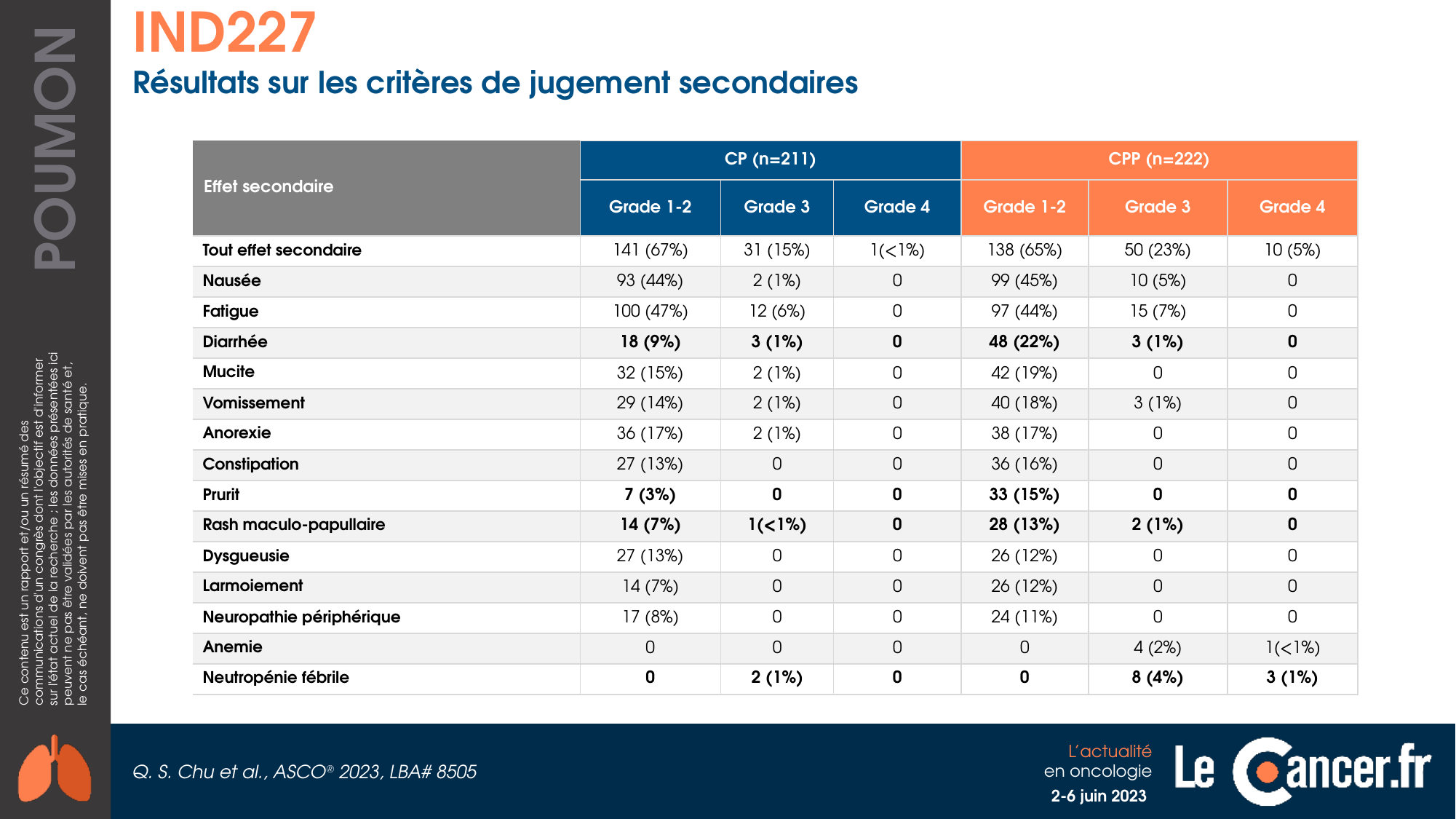

IND227
Résultats sur les critères de jugement secondaires

| Effet secondaire | CP (n=211) |  |  | CPP (n=222) |  |  |
| --- | --- | --- | --- | --- | --- | --- |
|  | Grade 1-2 | Grade 3 | Grade 4 | Grade 1-2 | Grade 3 | Grade 4 |
| Tout effet secondaire | 141 (67%) | 31 (15%) | 1(<1%) | 138 (65%) | 50 (23%) | 10 (5%) |
| Nausée | 93 (44%) | 2 (1%) | 0 | 99 (45%) | 10 (5%) | 0 |
| Fatigue | 100 (47%) | 12 (6%) | 0 | 97 (44%) | 15 (7%) | 0 |
| Diarrhée | 18 (9%) | 3 (1%) | 0 | 48 (22%) | 3 (1%) | 0 |
| Mucite | 32 (15%) | 2 (1%) | 0 | 42 (19%) | 0 | 0 |
| Vomissement | 29 (14%) | 2 (1%) | 0 | 40 (18%) | 3 (1%) | 0 |
| Anorexie | 36 (17%) | 2 (1%) | 0 | 38 (17%) | 0 | 0 |
| Constipation | 27 (13%) | 0 | 0 | 36 (16%) | 0 | 0 |
| Prurit | 7 (3%) | 0 | 0 | 33 (15%) | 0 | 0 |
| Rash maculo-papullaire | 14 (7%) | 1(<1%) | 0 | 28 (13%) | 2 (1%) | 0 |
| Dysgueusie | 27 (13%) | 0 | 0 | 26 (12%) | 0 | 0 |
| Larmoiement | 14 (7%) | 0 | 0 | 26 (12%) | 0 | 0 |
| Neuropathie périphérique | 17 (8%) | 0 | 0 | 24 (11%) | 0 | 0 |
| Anemie | 0 | 0 | 0 | 0 | 4 (2%) | 1(<1%) |
| Neutropénie fébrile | 0 | 2 (1%) | 0 | 0 | 8 (4%) | 3 (1%) |
Q. S. Chu et al., ASCO® 2023, LBA# 8505

2-6 juin 2023